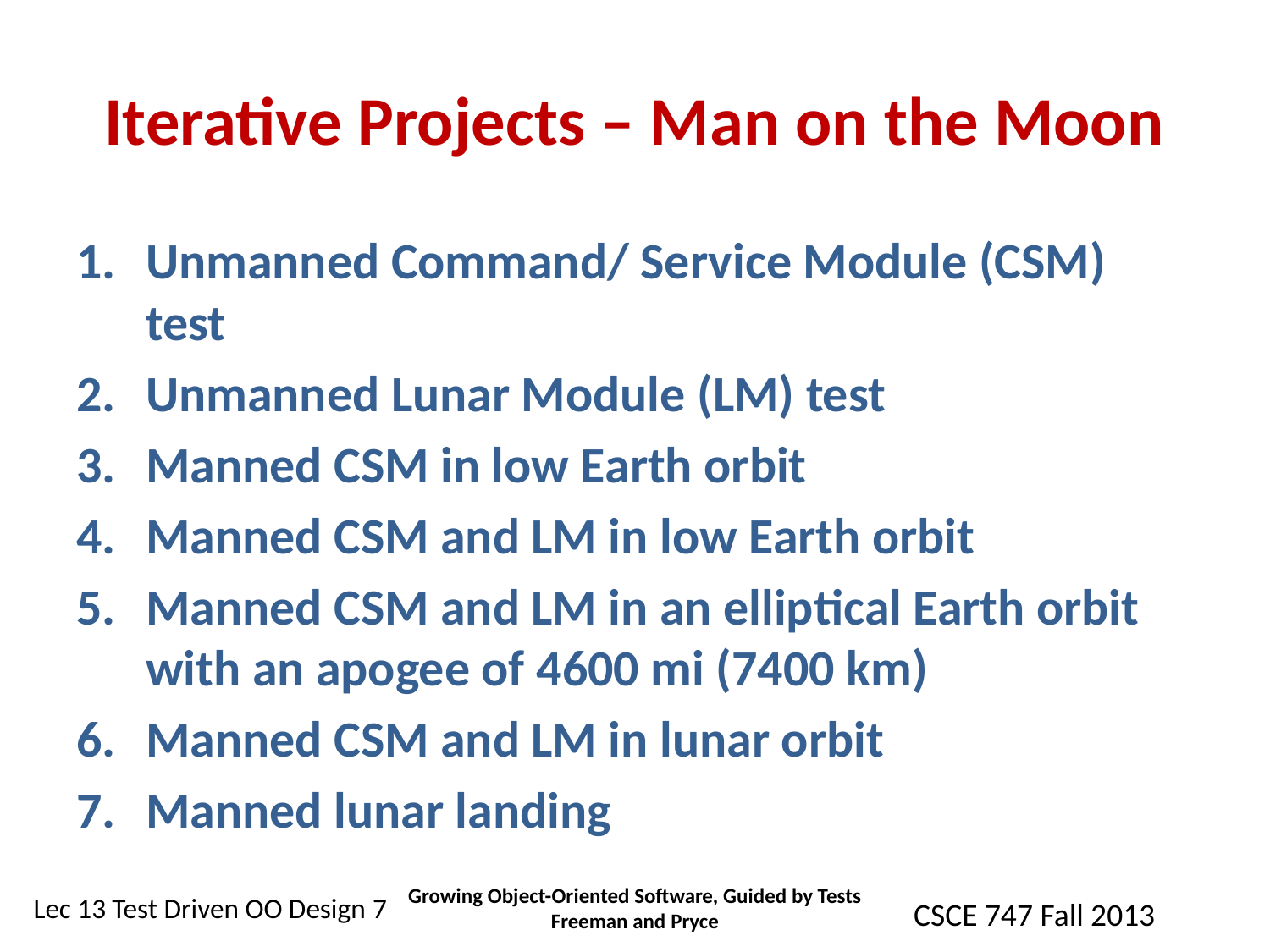

# Iterative Projects – Man on the Moon
Unmanned Command/ Service Module (CSM) test
Unmanned Lunar Module (LM) test
Manned CSM in low Earth orbit
Manned CSM and LM in low Earth orbit
Manned CSM and LM in an elliptical Earth orbit with an apogee of 4600 mi (7400 km)
Manned CSM and LM in lunar orbit
Manned lunar landing

Growing Object-Oriented Software, Guided by Tests Freeman and Pryce